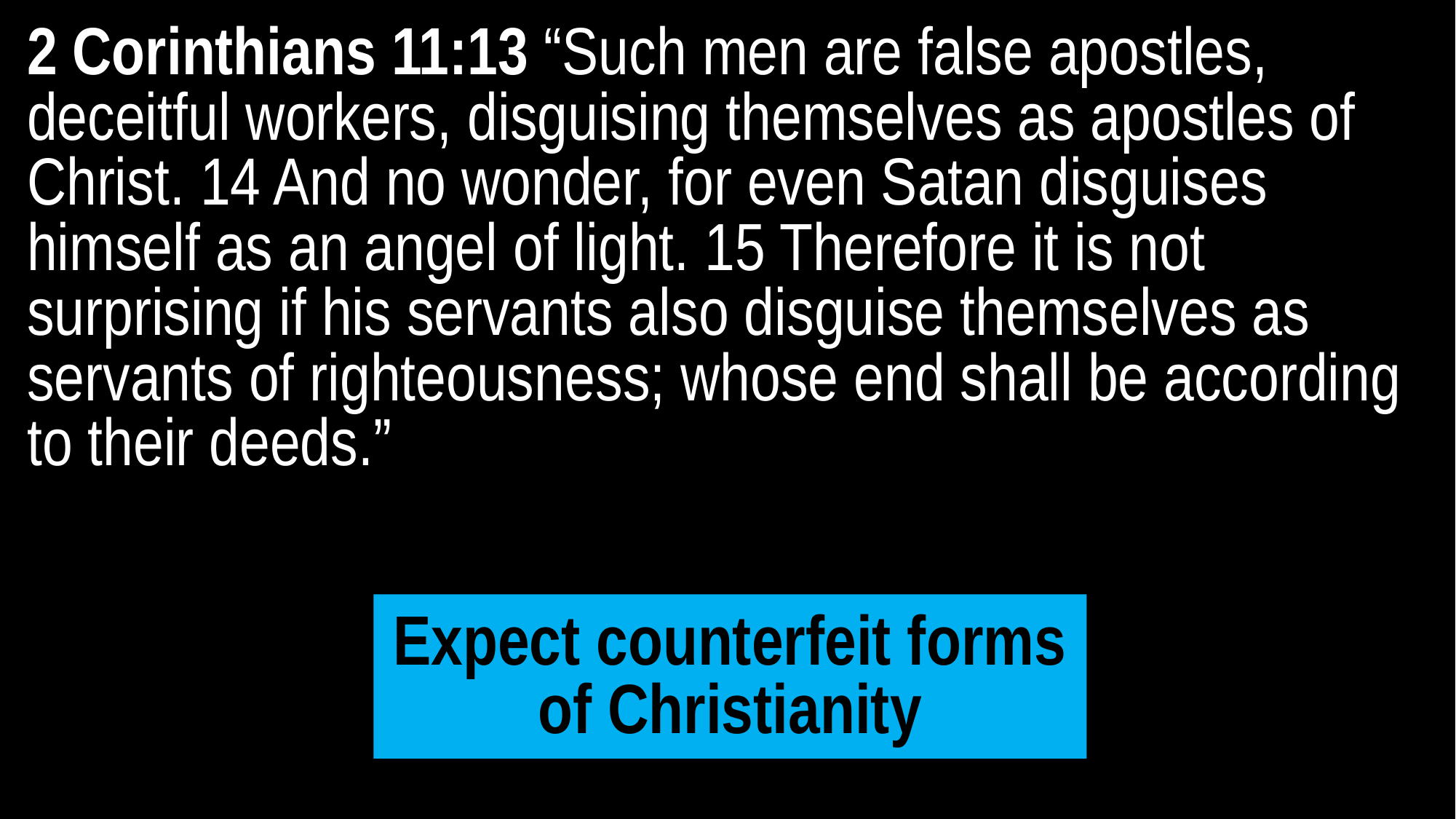

2 Corinthians 11:13 “Such men are false apostles, deceitful workers, disguising themselves as apostles of Christ. 14 And no wonder, for even Satan disguises himself as an angel of light. 15 Therefore it is not surprising if his servants also disguise themselves as servants of righteousness; whose end shall be according to their deeds.”
Expect counterfeit forms of Christianity